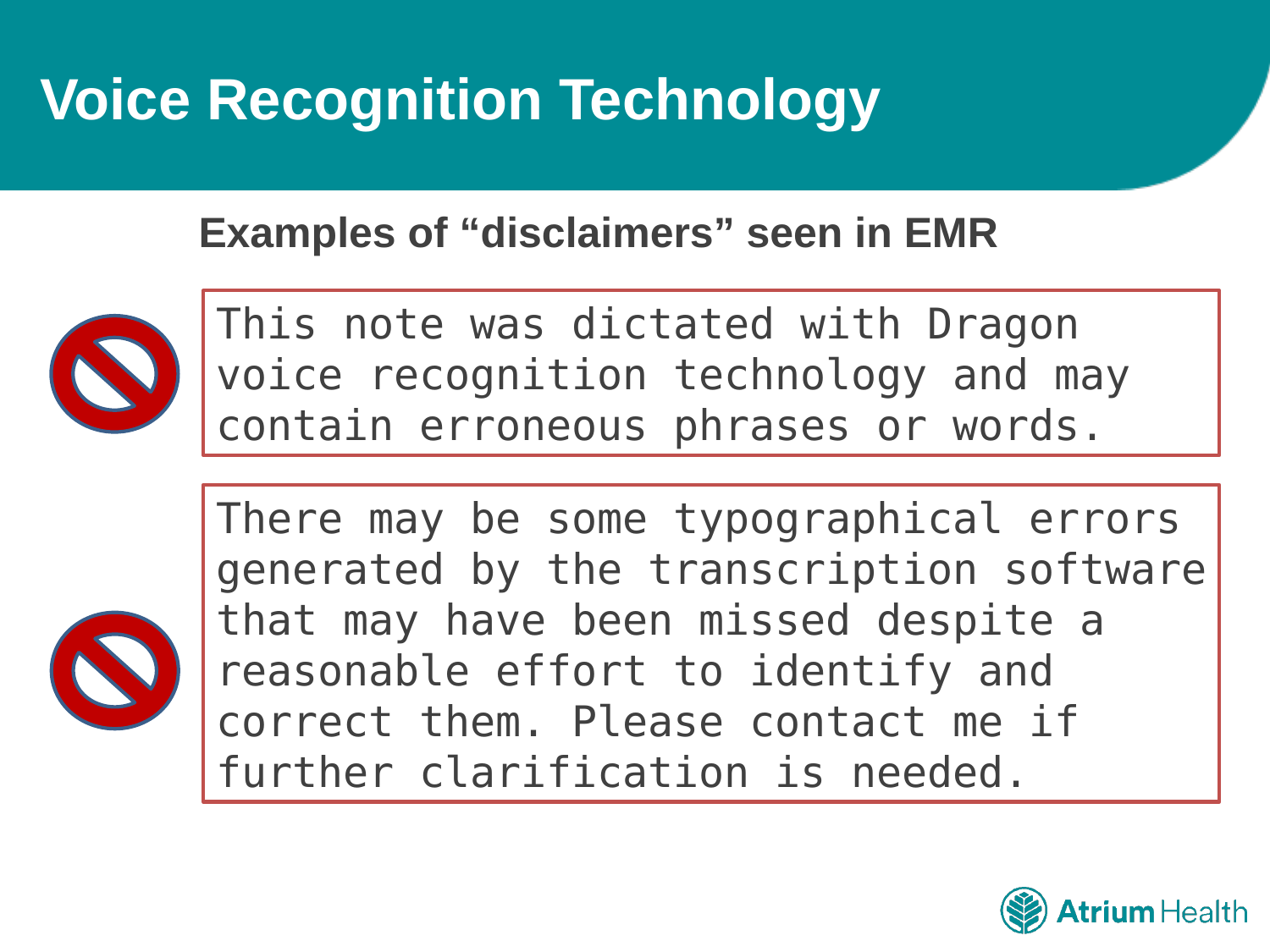

# Voice Recognition Technology
Examples of “disclaimers” seen in EMR
This note was dictated with Dragon voice recognition technology and may contain erroneous phrases or words.

There may be some typographical errors generated by the transcription software that may have been missed despite a reasonable effort to identify and correct them. Please contact me if further clarification is needed.